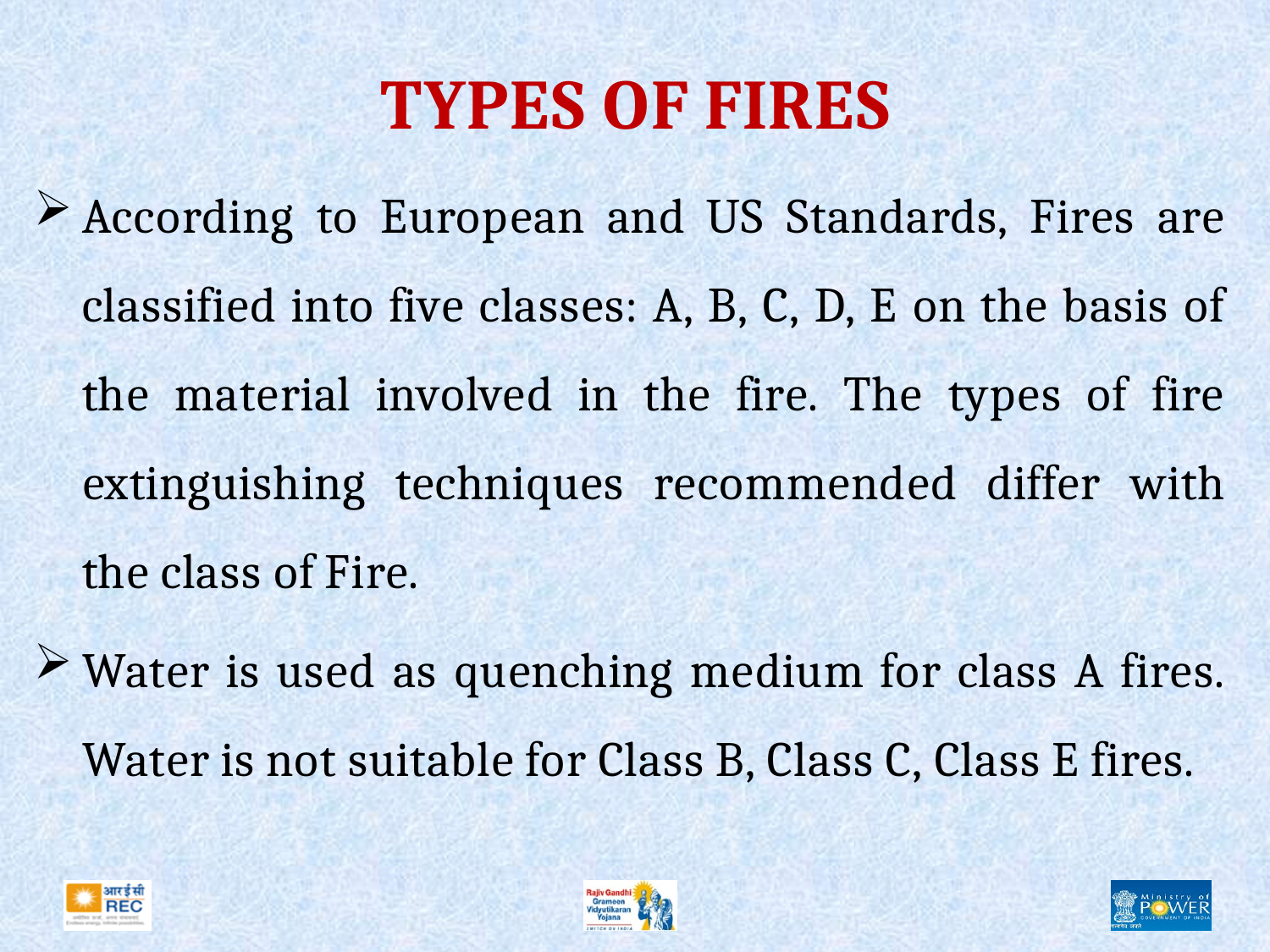

# TYPES OF FIRES
According to European and US Standards, Fires are classified into five classes: A, B, C, D, E on the basis of the material involved in the fire. The types of fire extinguishing techniques recommended differ with the class of Fire.
Water is used as quenching medium for class A fires. Water is not suitable for Class B, Class C, Class E fires.